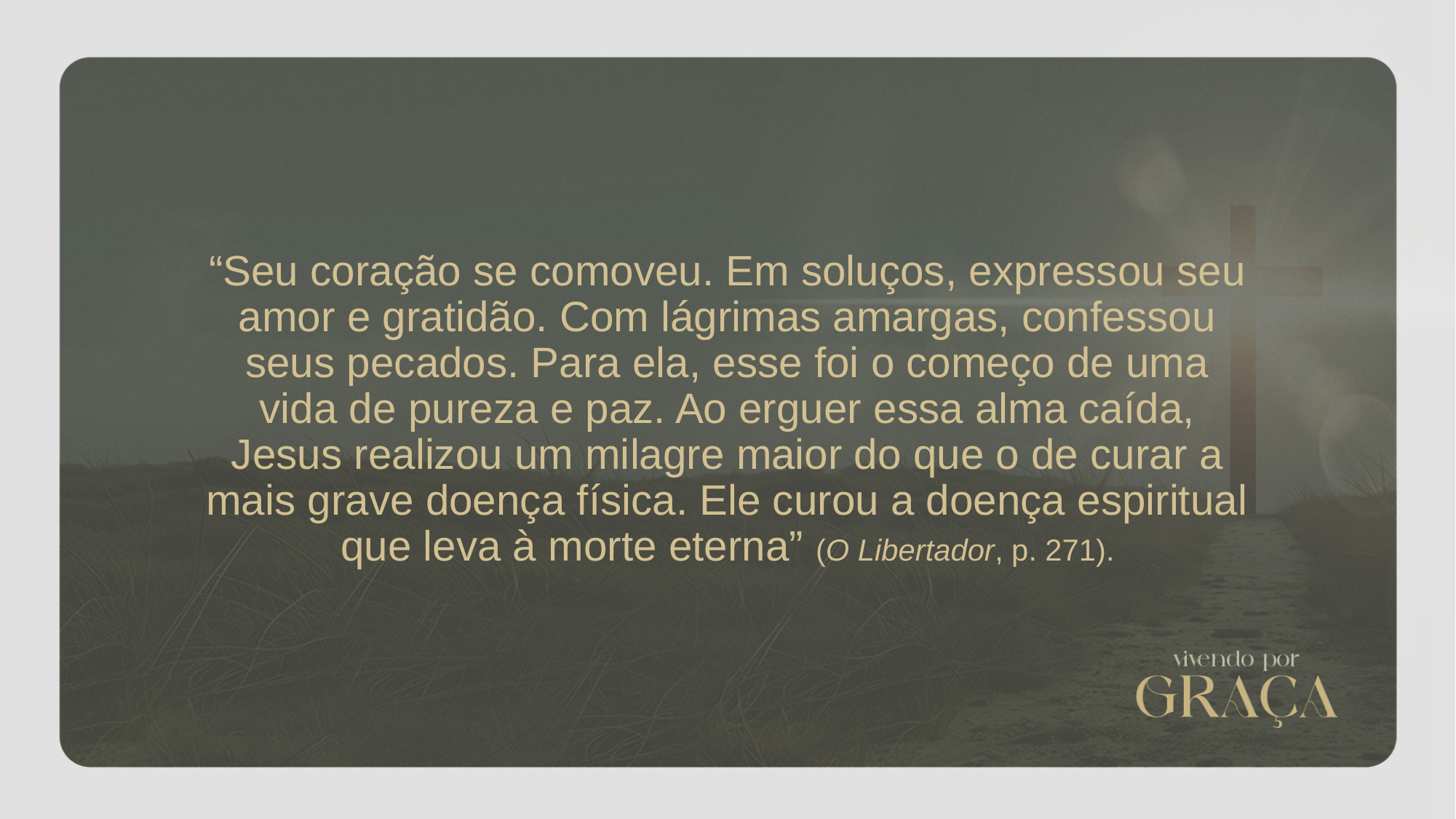

“Seu coração se comoveu. Em soluços, expressou seu amor e gratidão. Com lágrimas amargas, confessou seus pecados. Para ela, esse foi o começo de uma vida de pureza e paz. Ao erguer essa alma caída, Jesus realizou um milagre maior do que o de curar a mais grave doença física. Ele curou a doença espiritual que leva à morte eterna” (O Libertador, p. 271).